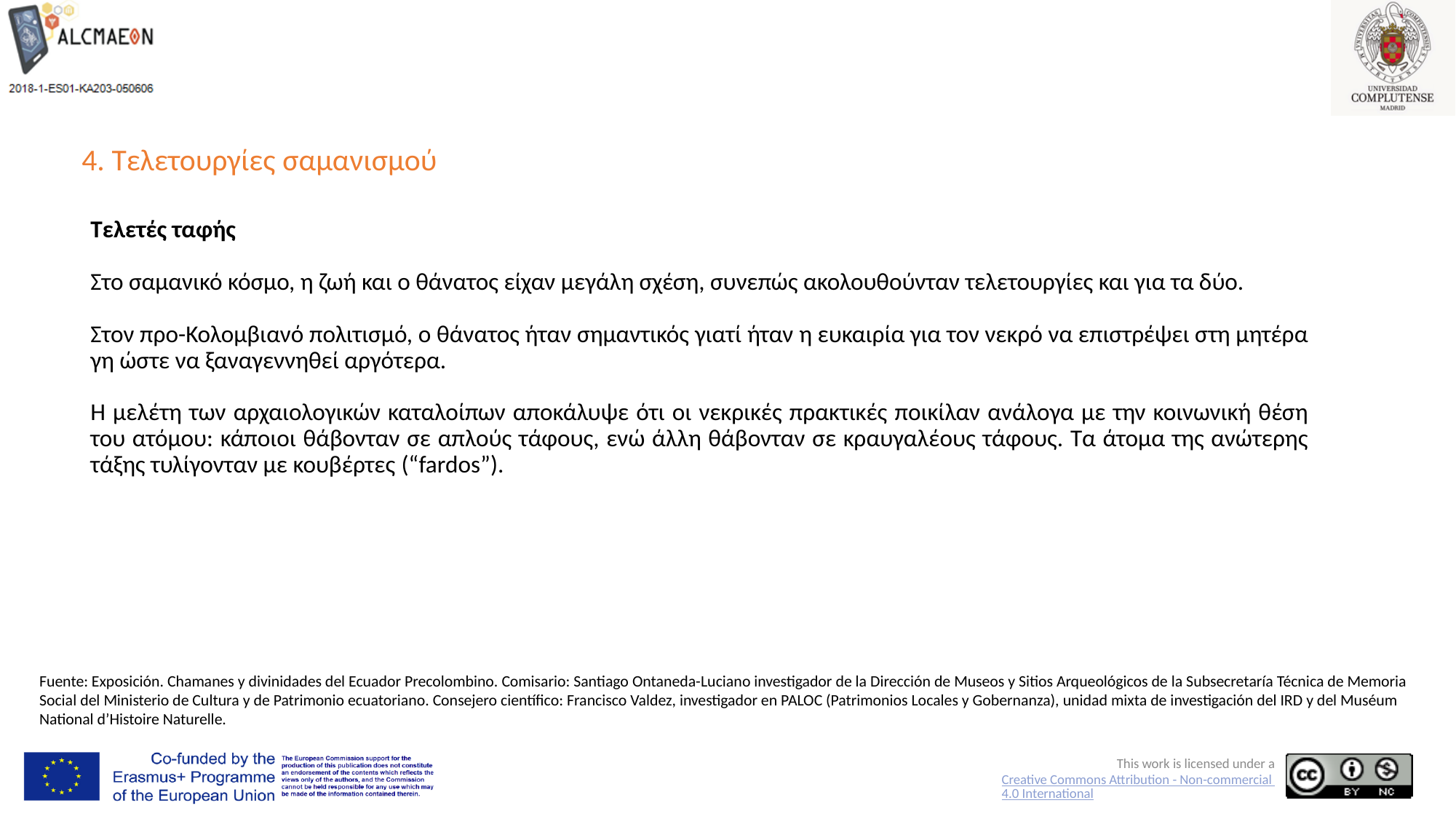

# 4. Τελετουργίες σαμανισμού
Τελετές ταφής
Στο σαμανικό κόσμο, η ζωή και ο θάνατος είχαν μεγάλη σχέση, συνεπώς ακολουθούνταν τελετουργίες και για τα δύο.

Στον προ-Κολομβιανό πολιτισμό, ο θάνατος ήταν σημαντικός γιατί ήταν η ευκαιρία για τον νεκρό να επιστρέψει στη μητέρα γη ώστε να ξαναγεννηθεί αργότερα.

Η μελέτη των αρχαιολογικών καταλοίπων αποκάλυψε ότι οι νεκρικές πρακτικές ποικίλαν ανάλογα με την κοινωνική θέση του ατόμου: κάποιοι θάβονταν σε απλούς τάφους, ενώ άλλη θάβονταν σε κραυγαλέους τάφους. Τα άτομα της ανώτερης τάξης τυλίγονταν με κουβέρτες (“fardos”).
Fuente: Exposición. Chamanes y divinidades del Ecuador Precolombino. Comisario: Santiago Ontaneda-Luciano investigador de la Dirección de Museos y Sitios Arqueológicos de la Subsecretaría Técnica de Memoria Social del Ministerio de Cultura y de Patrimonio ecuatoriano. Consejero científico: Francisco Valdez, investigador en PALOC (Patrimonios Locales y Gobernanza), unidad mixta de investigación del IRD y del Muséum National d’Histoire Naturelle.